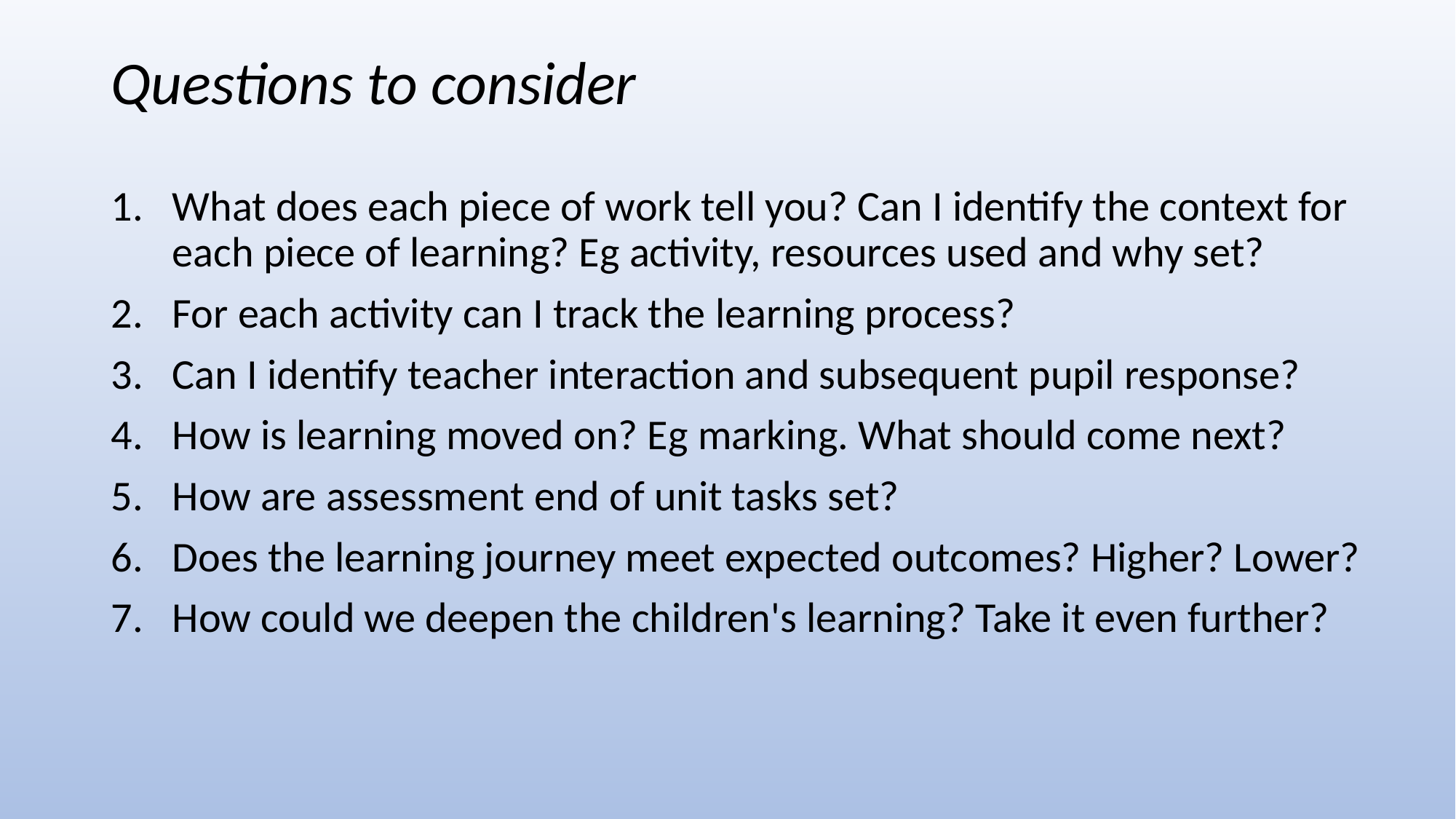

# Questions to consider
What does each piece of work tell you? Can I identify the context for each piece of learning? Eg activity, resources used and why set?
For each activity can I track the learning process?
Can I identify teacher interaction and subsequent pupil response?
How is learning moved on? Eg marking. What should come next?
How are assessment end of unit tasks set?
Does the learning journey meet expected outcomes? Higher? Lower?
How could we deepen the children's learning? Take it even further?